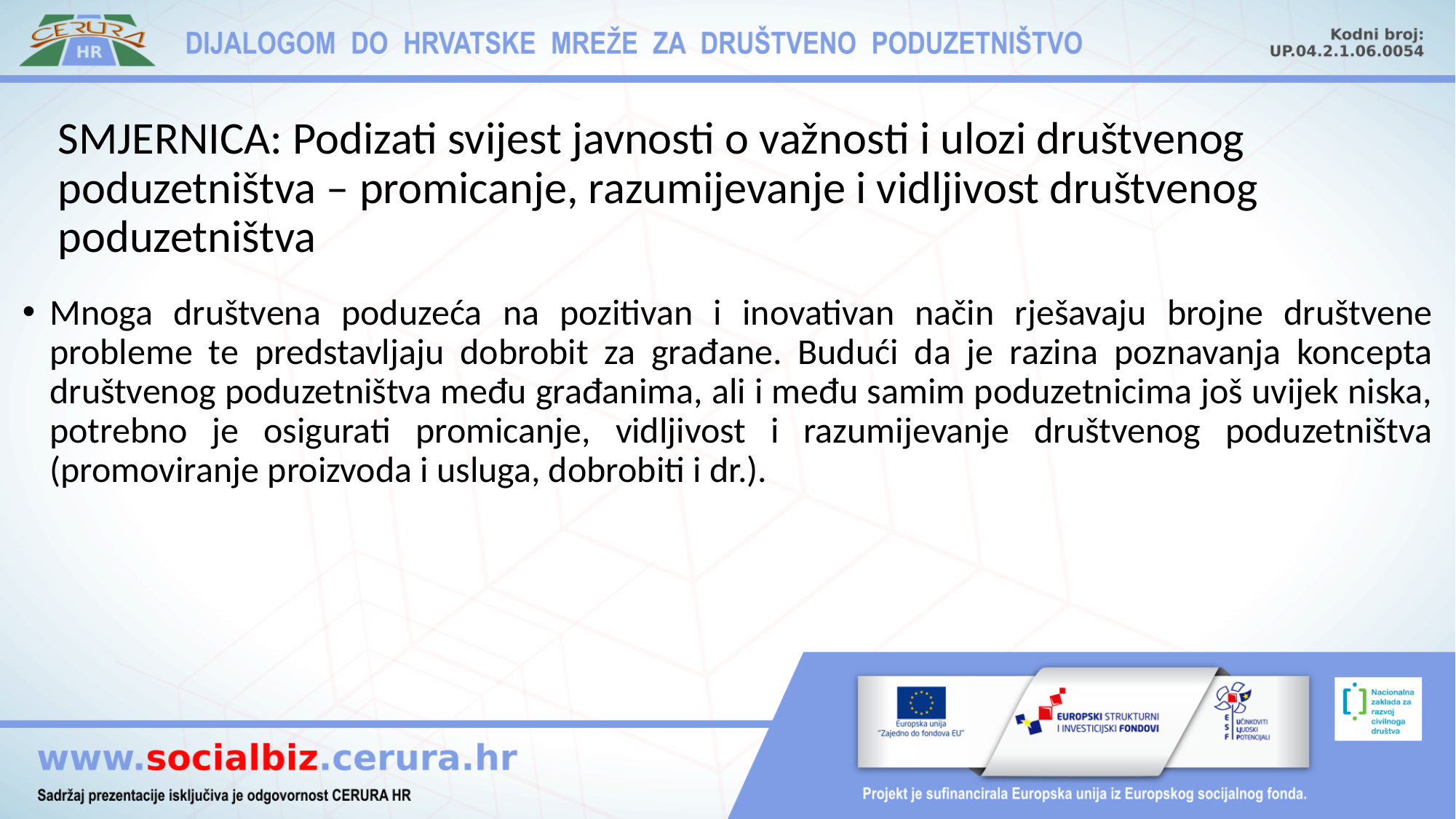

# SMJERNICA: Podizati svijest javnosti o važnosti i ulozi društvenog poduzetništva – promicanje, razumijevanje i vidljivost društvenog poduzetništva
Mnoga društvena poduzeća na pozitivan i inovativan način rješavaju brojne društvene probleme te predstavljaju dobrobit za građane. Budući da je razina poznavanja koncepta društvenog poduzetništva među građanima, ali i među samim poduzetnicima još uvijek niska, potrebno je osigurati promicanje, vidljivost i razumijevanje društvenog poduzetništva (promoviranje proizvoda i usluga, dobrobiti i dr.).